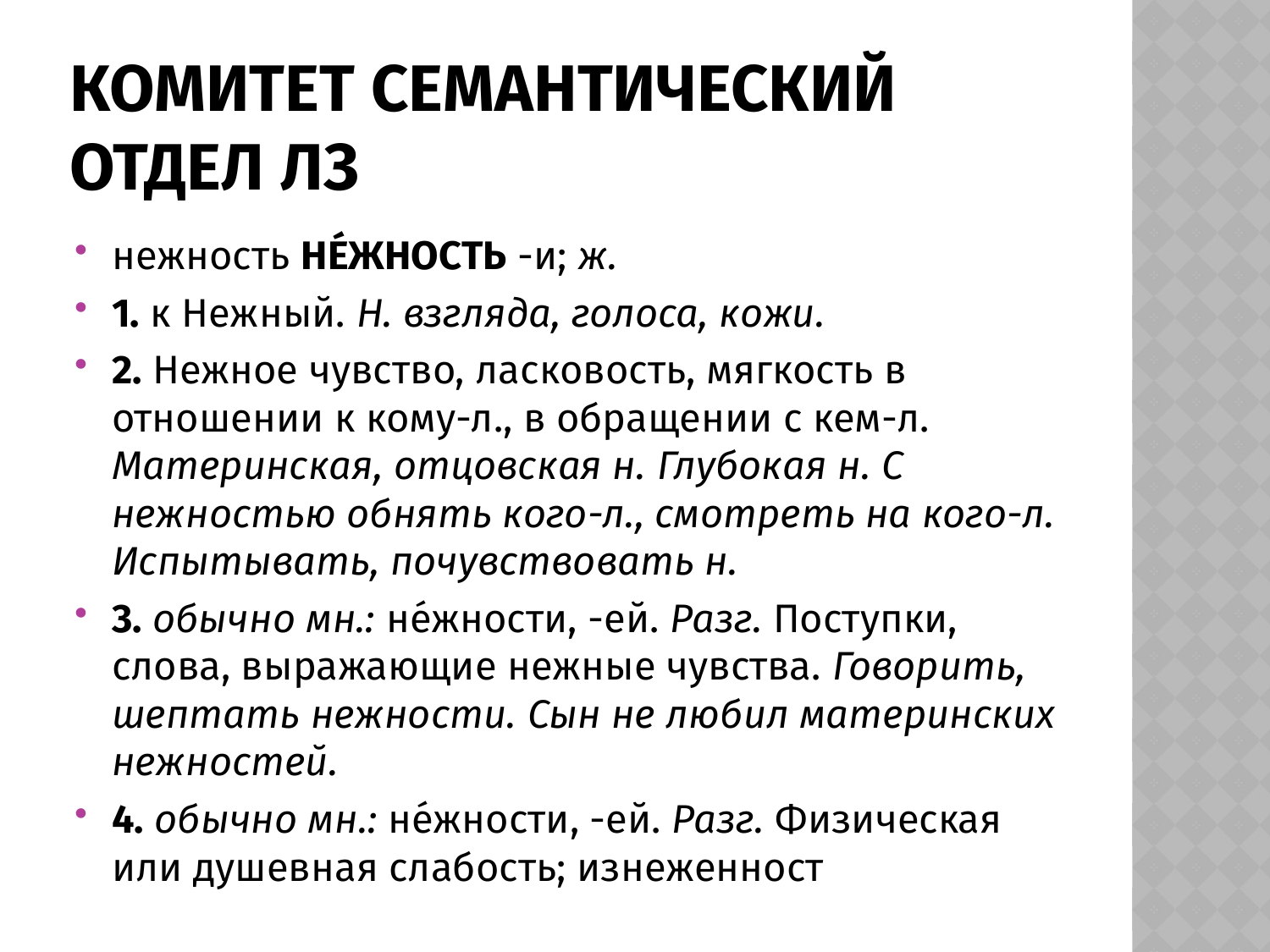

# Комитет семантический Отдел ЛЗ
нежность НЕ́ЖНОСТЬ -и; ж.
1. к Нежный. Н. взгляда, голоса, кожи.
2. Нежное чувство, ласковость, мягкость в отношении к кому-л., в обращении с кем-л. Материнская, отцовская н. Глубокая н. С нежностью обнять кого-л., смотреть на кого-л. Испытывать, почувствовать н.
3. обычно мн.: не́жности, -ей. Разг. Поступки, слова, выражающие нежные чувства. Говорить, шептать нежности. Сын не любил материнских нежностей.
4. обычно мн.: не́жности, -ей. Разг. Физическая или душевная слабость; изнеженност